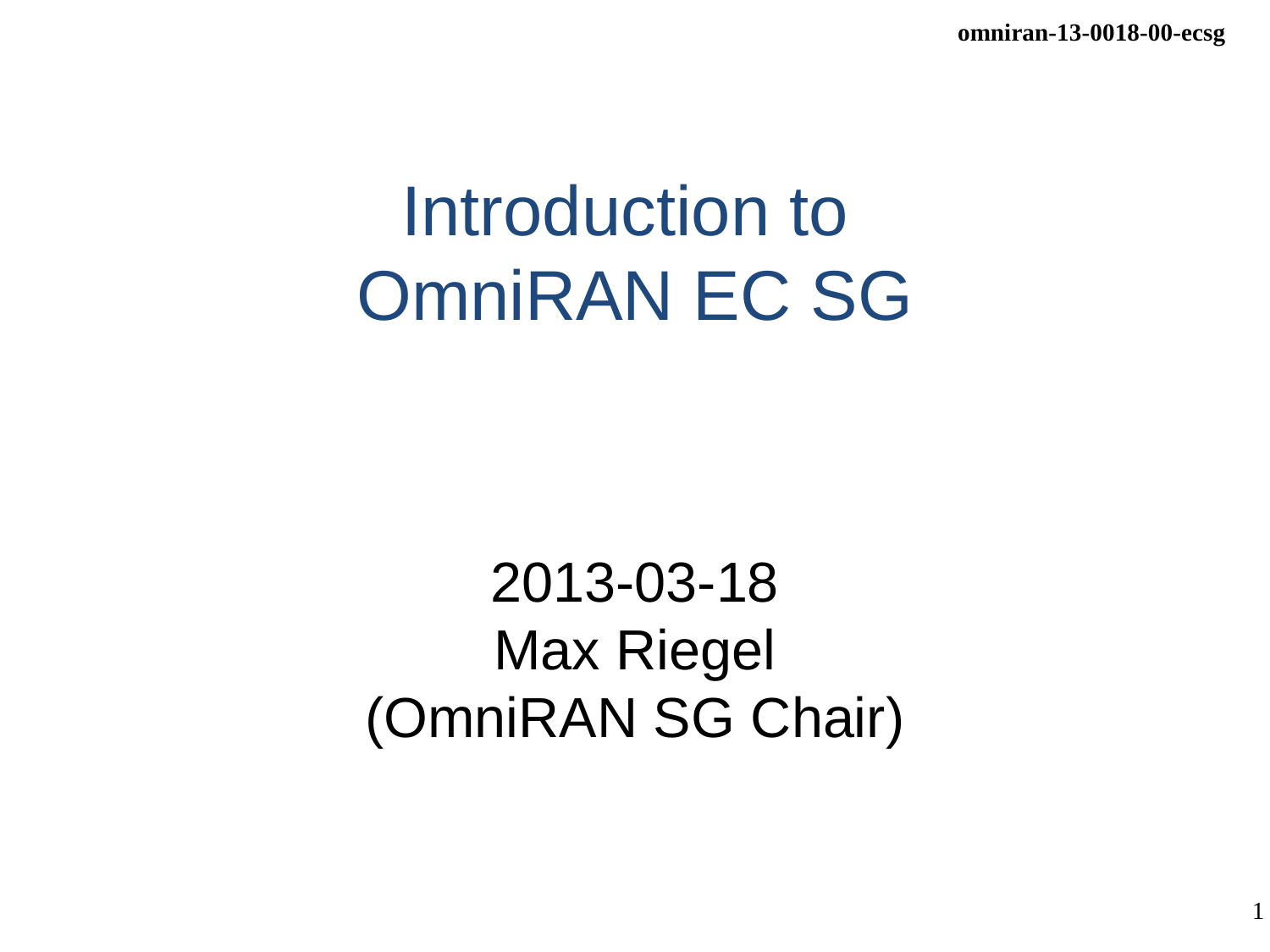

# Introduction to OmniRAN EC SG
2013-03-18
Max Riegel
(OmniRAN SG Chair)